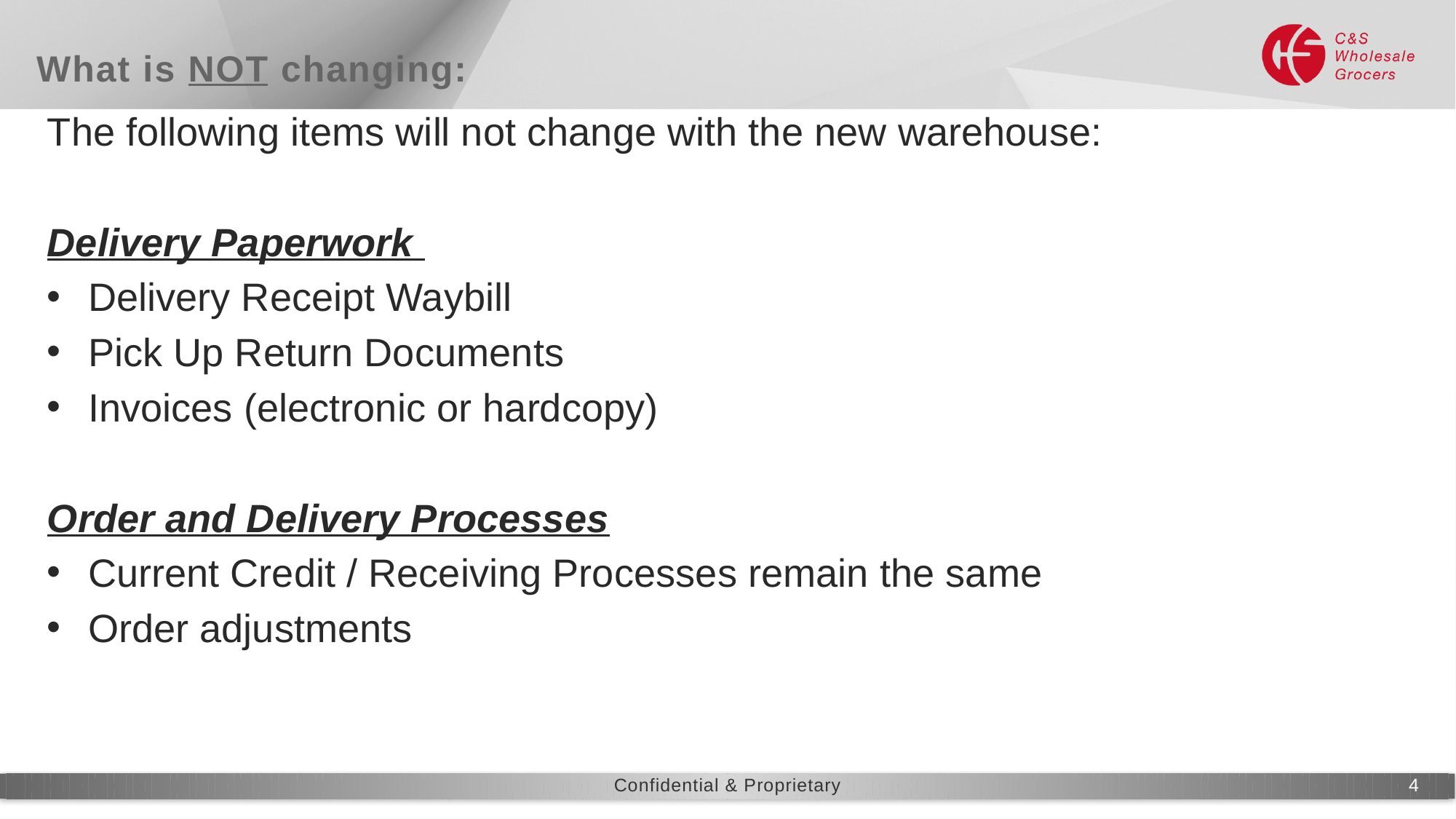

# What is NOT changing:
The following items will not change with the new warehouse:

Delivery Paperwork
Delivery Receipt Waybill
Pick Up Return Documents
Invoices (electronic or hardcopy)

Order and Delivery Processes
Current Credit / Receiving Processes remain the same
Order adjustments

Confidential & Proprietary
4